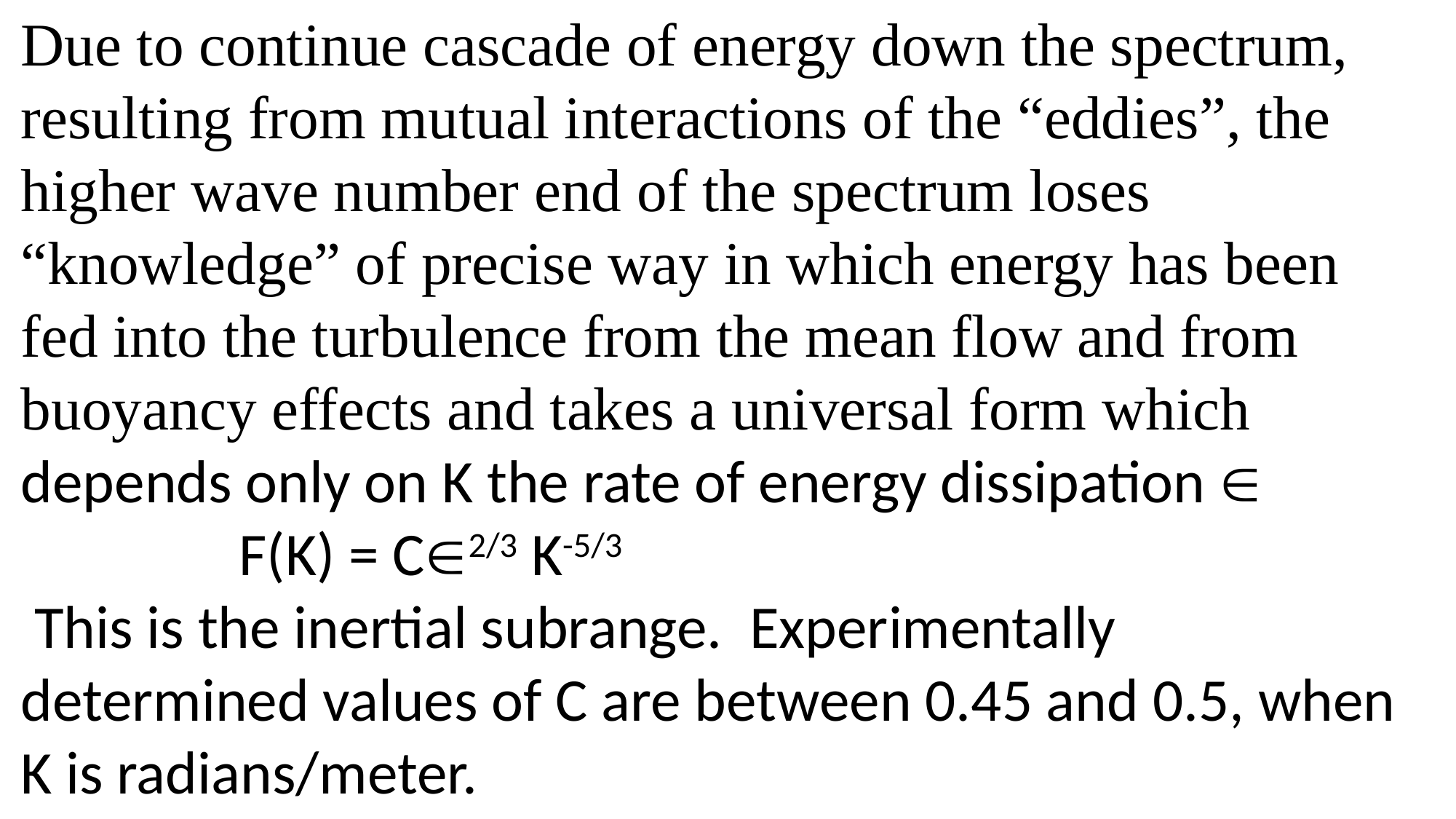

Due to continue cascade of energy down the spectrum, resulting from mutual interactions of the “eddies”, the higher wave number end of the spectrum loses “knowledge” of precise way in which energy has been fed into the turbulence from the mean flow and from buoyancy effects and takes a universal form which
depends only on K the rate of energy dissipation ∈
		F(K) = C∈2/3 K-5/3
 This is the inertial subrange.  Experimentally determined values of C are between 0.45 and 0.5, when K is radians/meter.